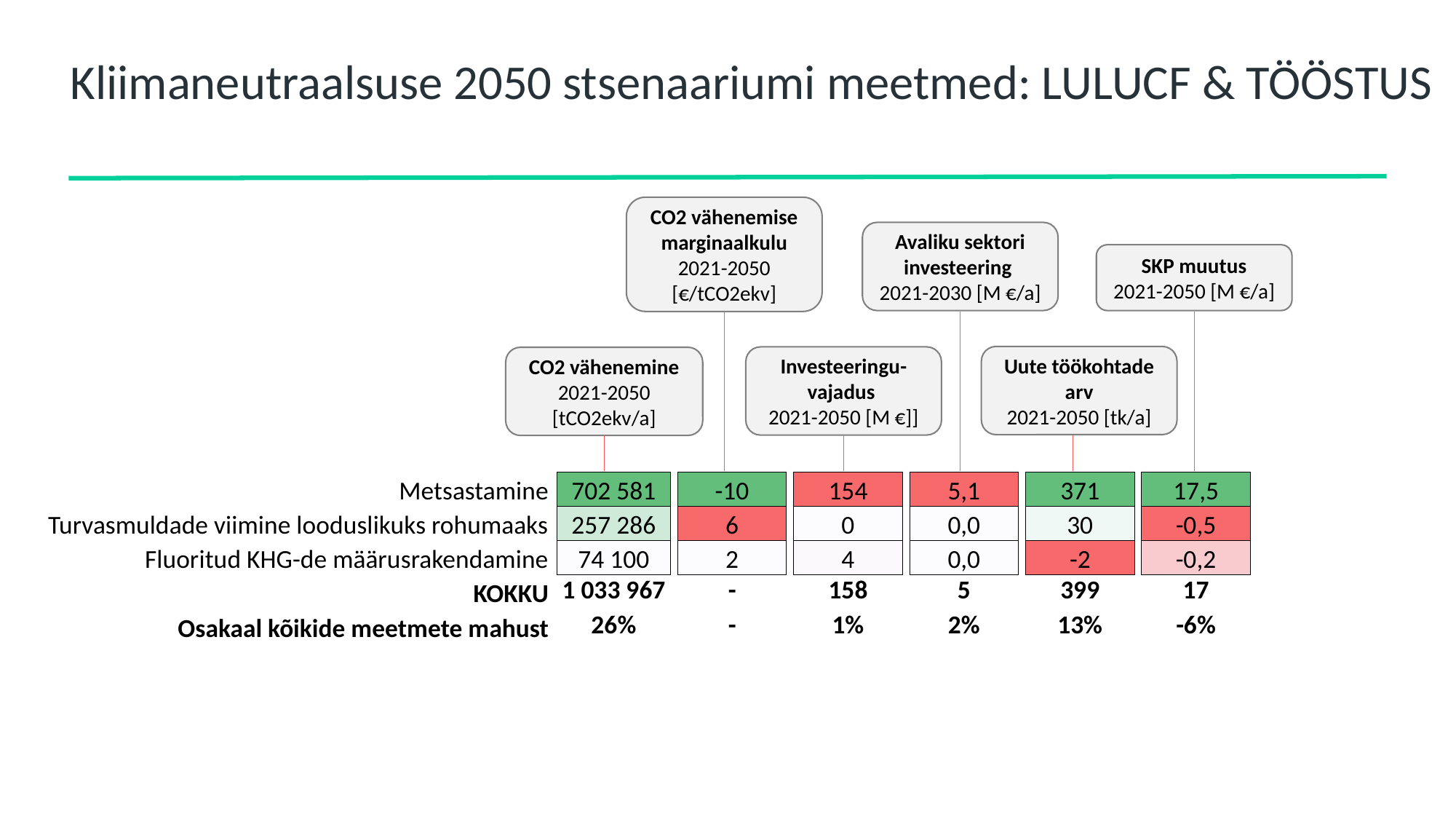

#
Kliimaneutraalsuse 2050 stsenaariumi meetmed: LULUCF & TÖÖSTUS
CO2 vähenemise marginaalkulu
2021-2050 [€/tCO2ekv]
Avaliku sektori investeering
2021-2030 [M €/a]

SKP muutus
2021-2050 [M €/a]
Uute töökohtade arv
2021-2050 [tk/a]
Investeeringu-vajadus
2021-2050 [M €]]
CO2 vähenemine
2021-2050 [tCO2ekv/a]
| Metsastamine |  | 702 581 |  | -10 |  | 154 |  | 5,1 |  | 371 |  | 17,5 |
| --- | --- | --- | --- | --- | --- | --- | --- | --- | --- | --- | --- | --- |
| Turvasmuldade viimine looduslikuks rohumaaks |  | 257 286 |  | 6 |  | 0 |  | 0,0 |  | 30 |  | -0,5 |
| Fluoritud KHG-de määrusrakendamine |  | 74 100 |  | 2 |  | 4 |  | 0,0 |  | -2 |  | -0,2 |
| KOKKU |  | 1 033 967 |  | - |  | 158 |  | 5 |  | 399 |  | 17 |
| Osakaal kõikide meetmete mahust |  | 26% |  | - |  | 1% |  | 2% |  | 13% |  | -6% |